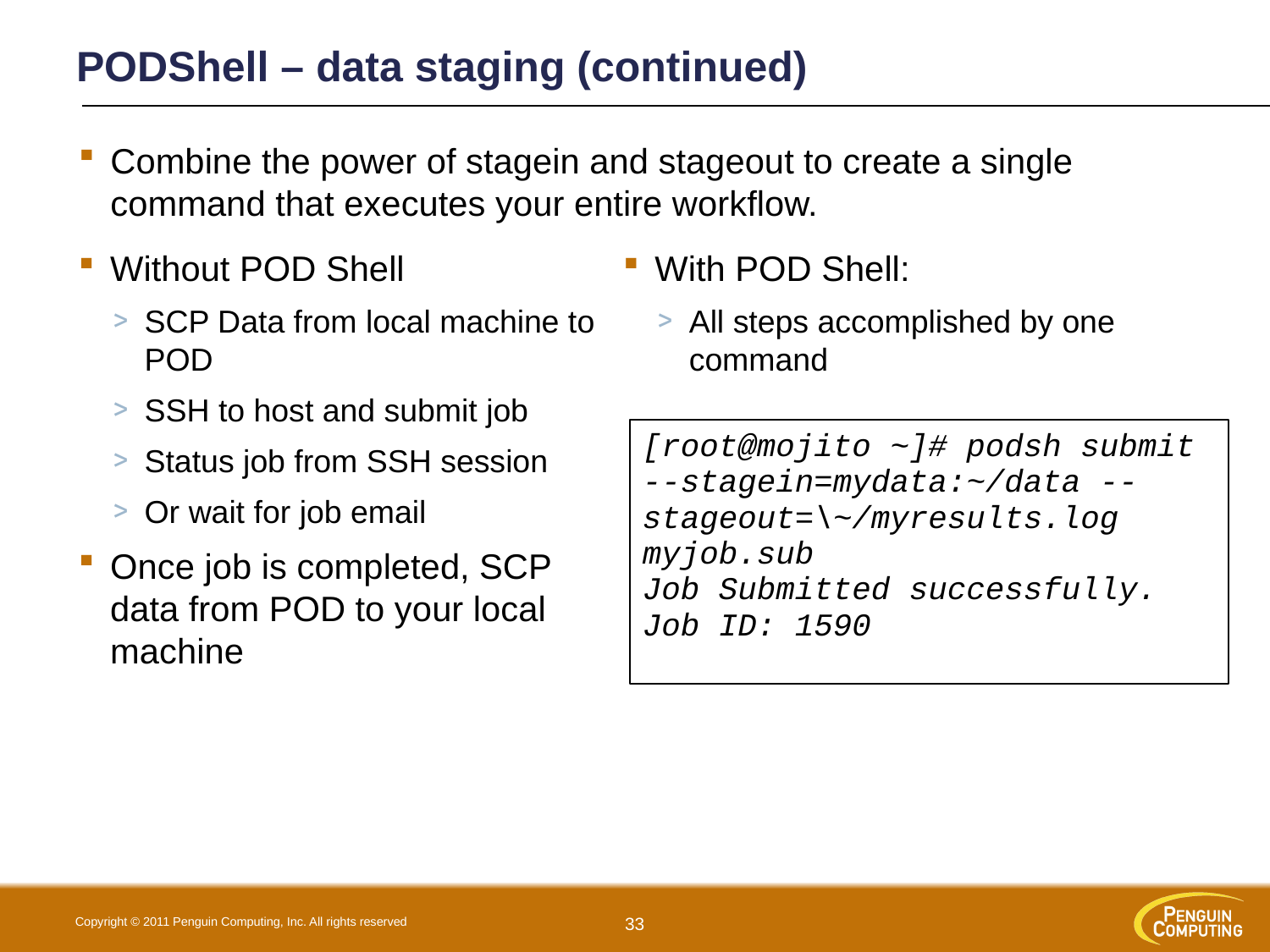

# PODShell – data staging (continued)
Combine the power of stagein and stageout to create a single command that executes your entire workflow.

Without POD Shell
SCP Data from local machine to POD
SSH to host and submit job
Status job from SSH session
Or wait for job email
Once job is completed, SCP data from POD to your local machine
With POD Shell:
All steps accomplished by one command

[root@mojito ~]# podsh submit --stagein=mydata:~/data --stageout=\~/myresults.log myjob.sub
Job Submitted successfully.  Job ID: 1590

33